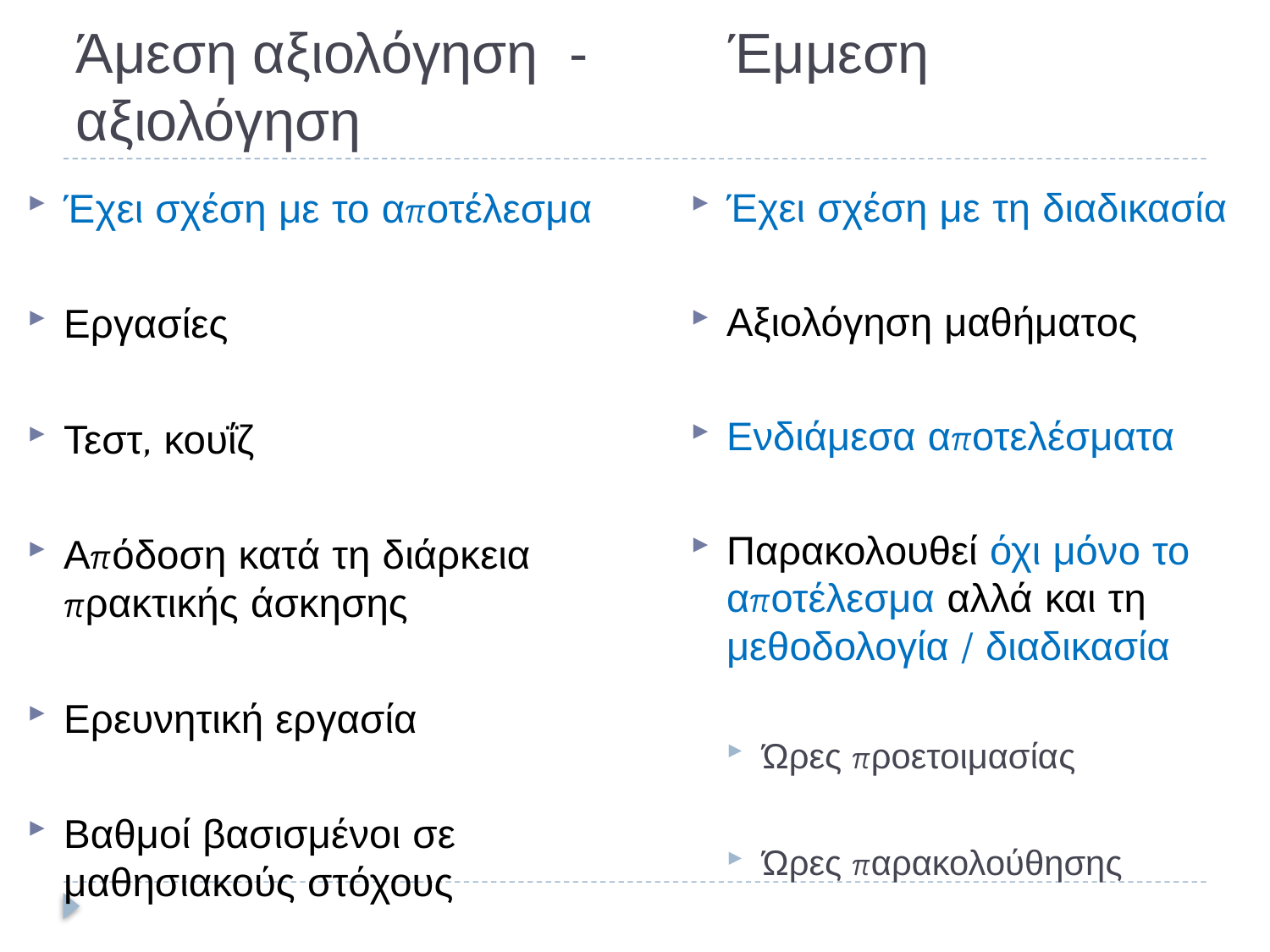

# Άμεση αξιολόγηση  -         Έμμεση αξιολόγηση
Έχει σχέση με το αποτέλεσμα

Εργασίες

Τεστ, κουΐζ

Απόδοση κατά τη διάρκεια πρακτικής άσκησης

Ερευνητική εργασία

Βαθμοί βασισμένοι σε μαθησιακούς στόχους
Έχει σχέση με τη διαδικασία

Αξιολόγηση μαθήματος

Ενδιάμεσα αποτελέσματα

Παρακολουθεί όχι μόνο το αποτέλεσμα αλλά και τη μεθοδολογία / διαδικασία

Ώρες προετοιμασίας

Ώρες παρακολούθησης